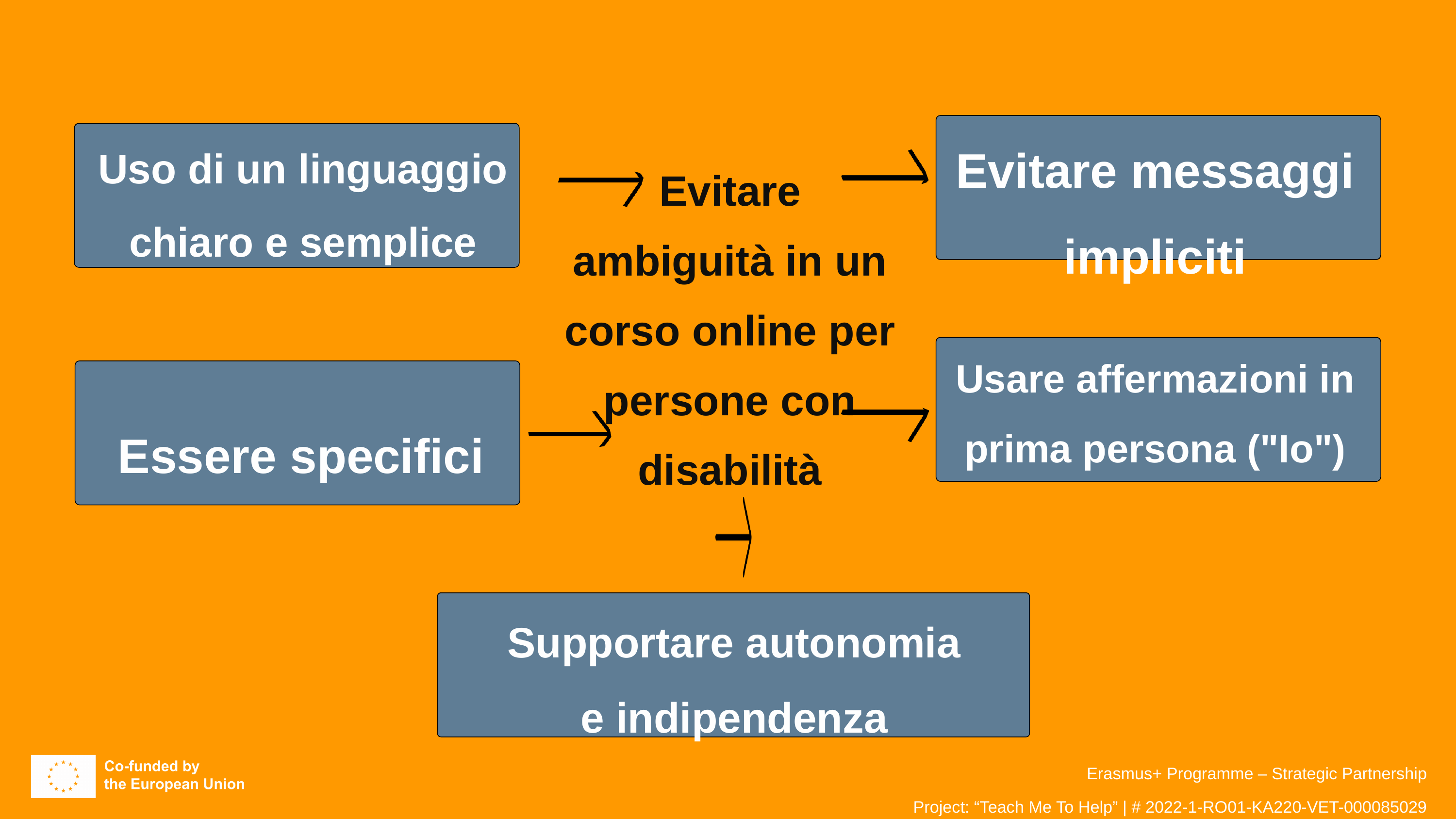

Evitare messaggi impliciti

Uso di un linguaggio chiaro e semplice
Evitare ambiguità in un corso online per persone con disabilità

Usare affermazioni in prima persona ("Io")

Essere specifici

Supportare autonomia e indipendenza

Erasmus+ Programme – Strategic Partnership
Project: “Teach Me To Help” | # 2022-1-RO01-KA220-VET-000085029